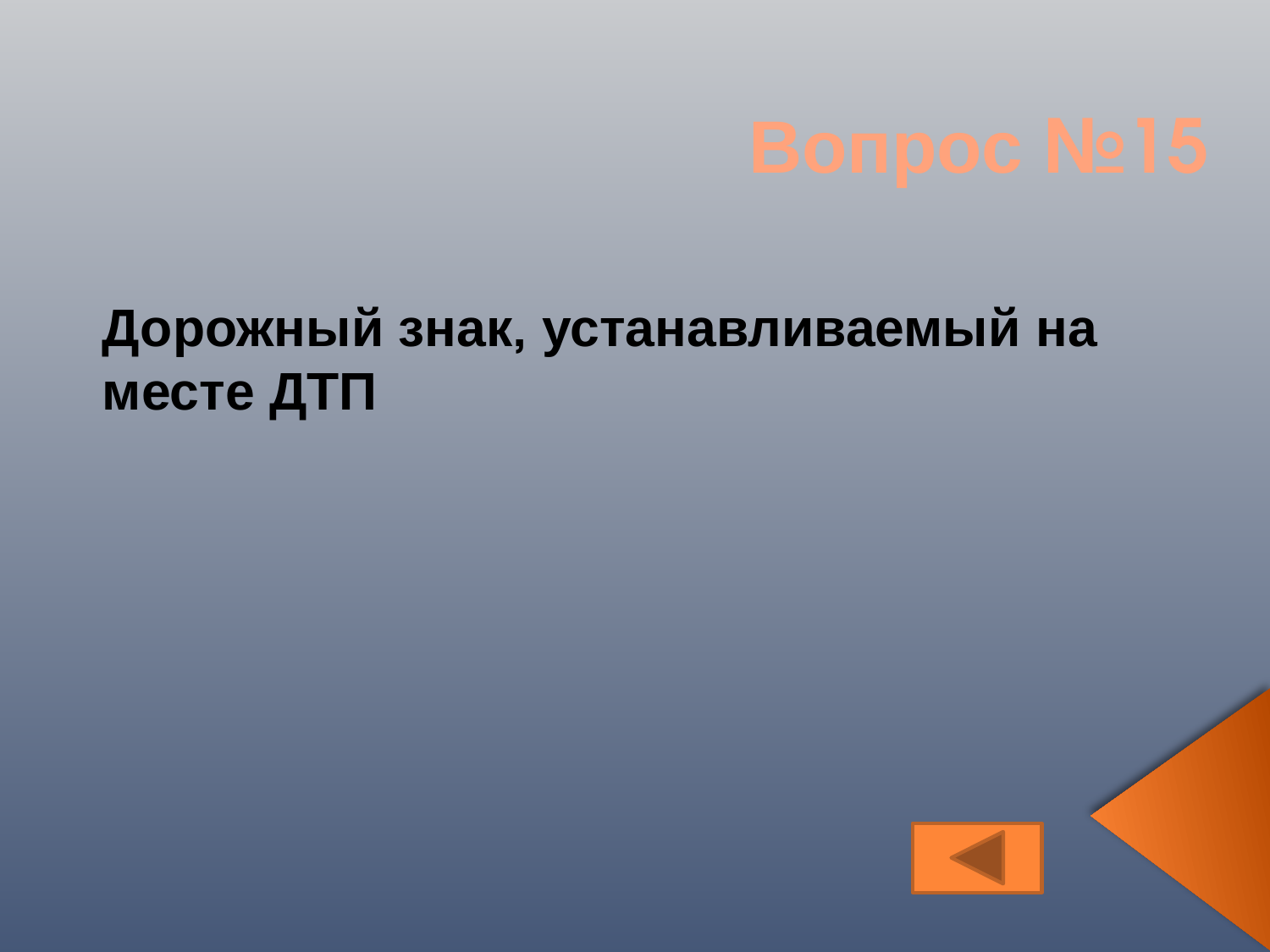

Вопрос №15
Дорожный знак, устанавливаемый на месте ДТП